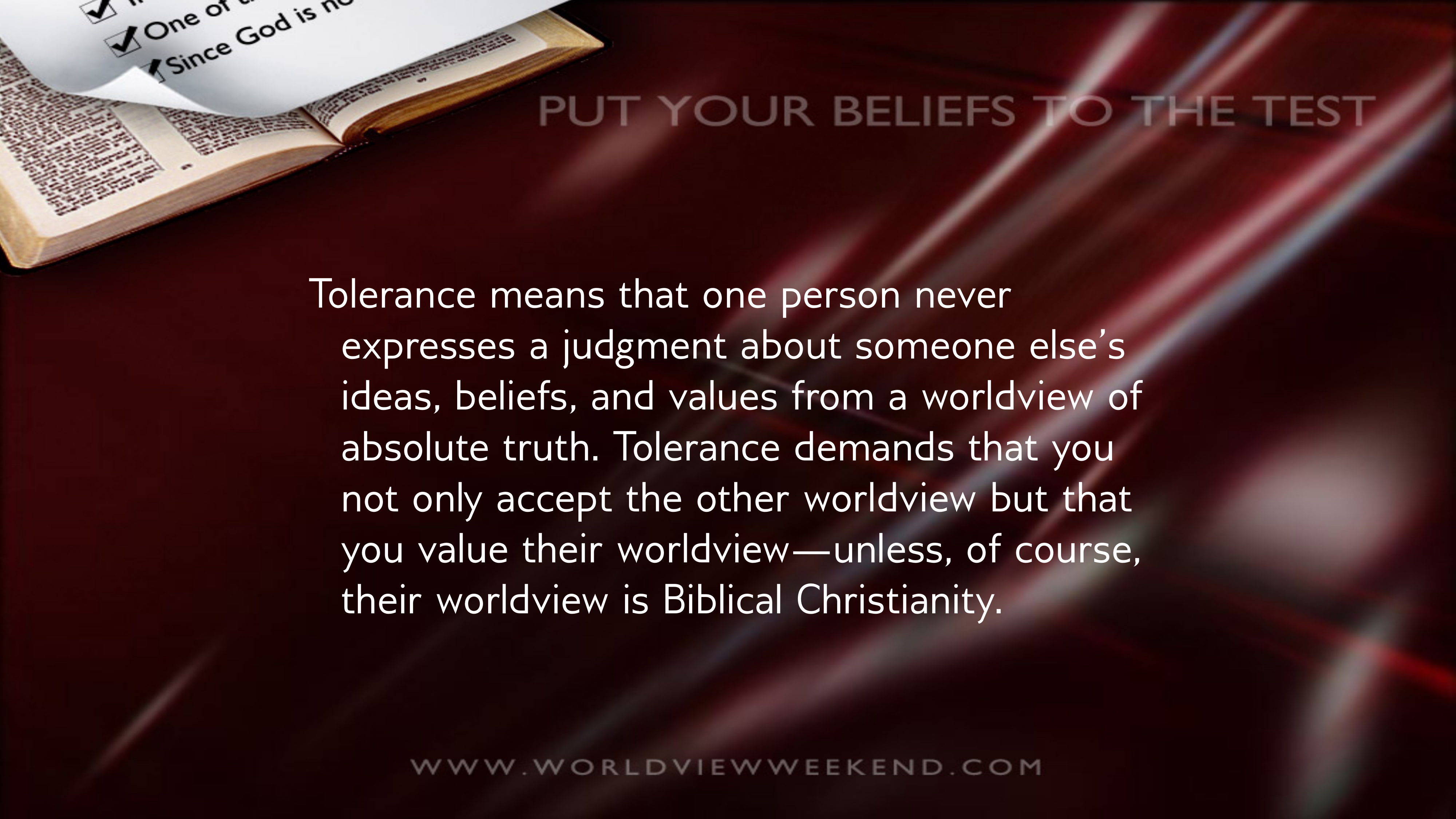

Tolerance means that one person never expresses a judgment about someone else’s ideas, beliefs, and values from a worldview of absolute truth. Tolerance demands that you not only accept the other worldview but that you value their worldview—unless, of course, their worldview is Biblical Christianity.